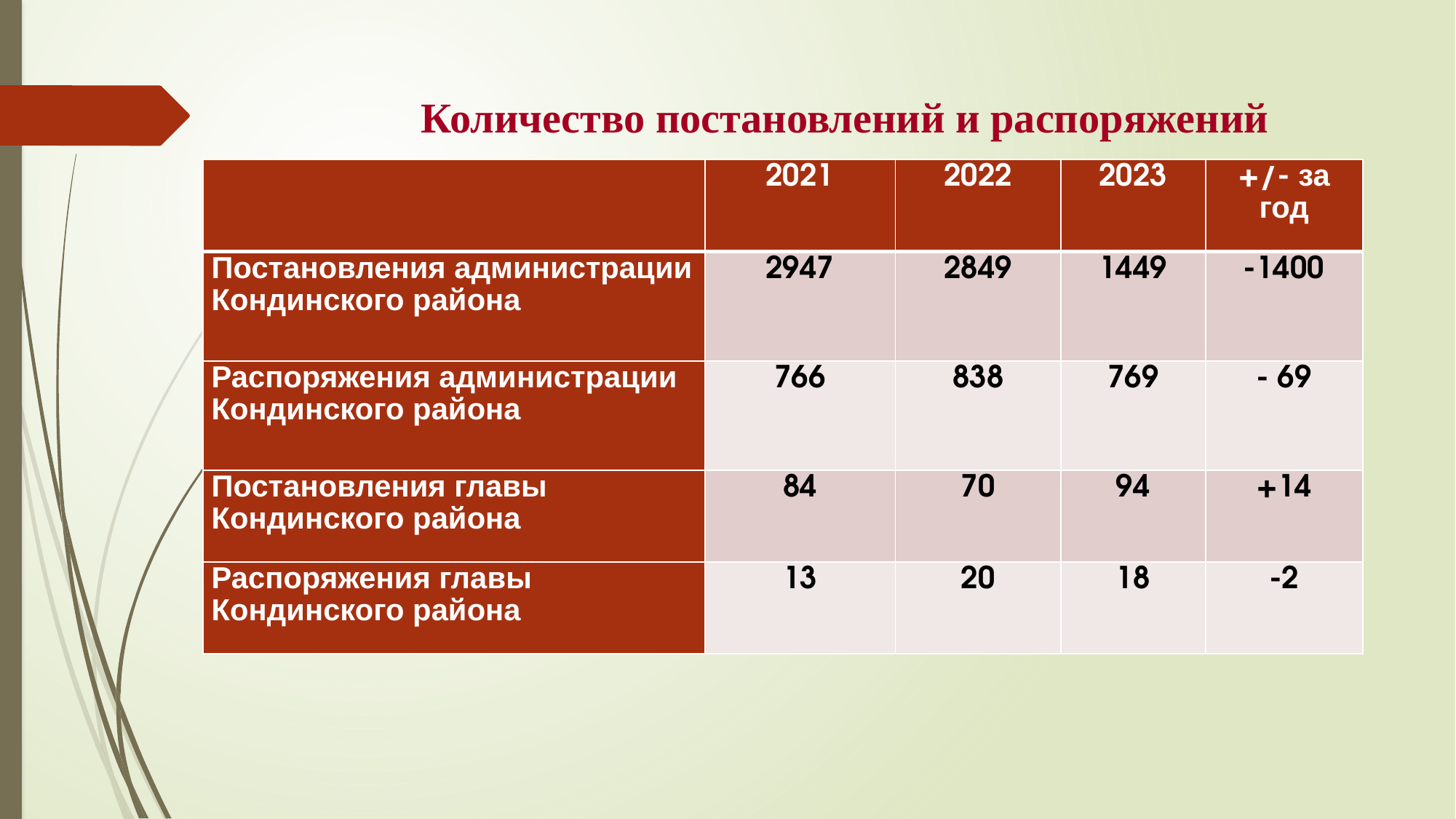

Количество постановлений и распоряжений
|  | 2021 | 2022 | 2023 | +/- за год |
| --- | --- | --- | --- | --- |
| Постановления администрации Кондинского района | 2947 | 2849 | 1449 | -1400 |
| Распоряжения администрации Кондинского района | 766 | 838 | 769 | - 69 |
| Постановления главы Кондинского района | 84 | 70 | 94 | +14 |
| Распоряжения главы Кондинского района | 13 | 20 | 18 | -2 |